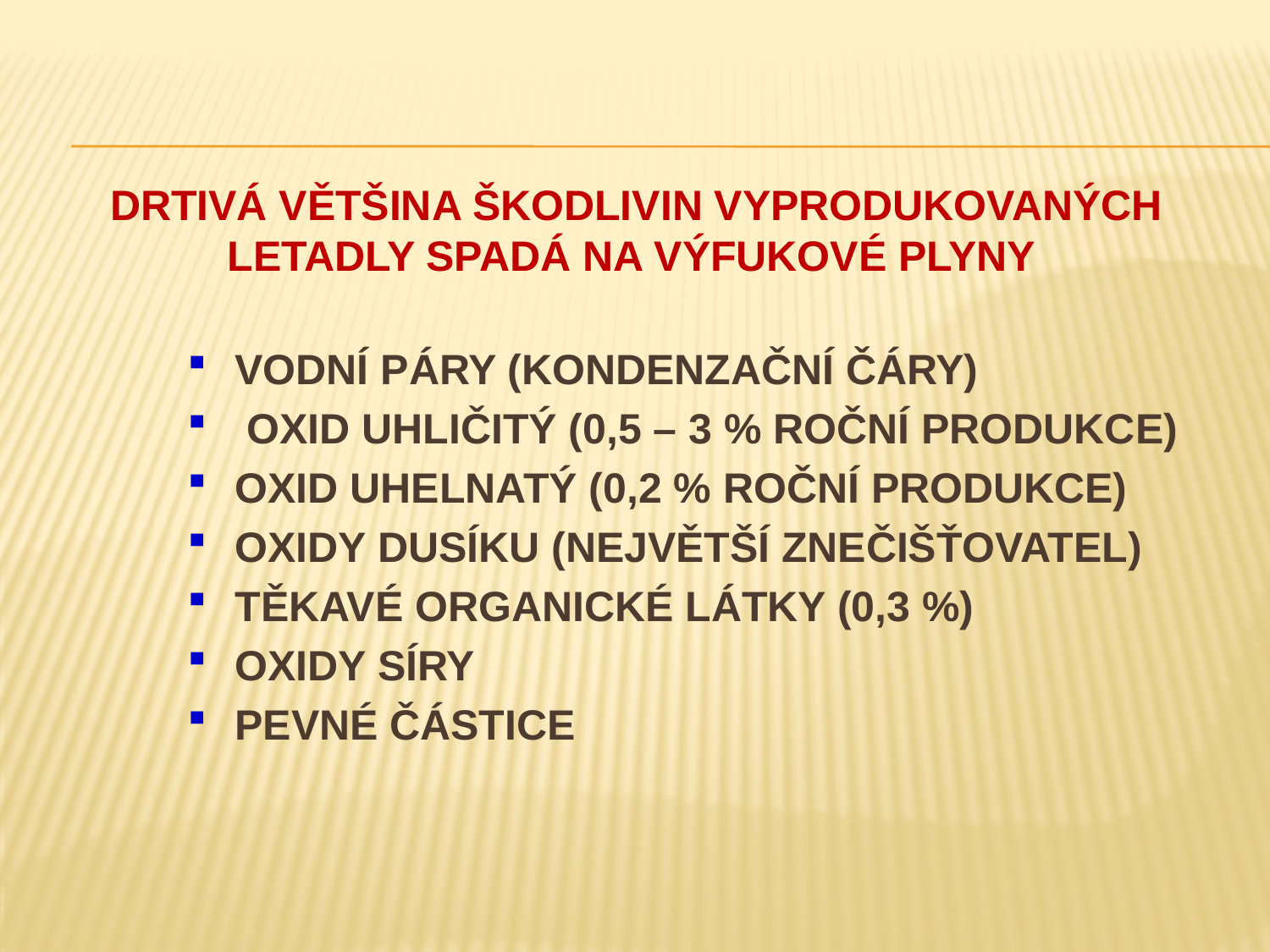

# DRTIVÁ VĚTŠINA ŠKODLIVIN VYPRODUKOVANÝCH LETADLY SPADÁ NA VÝFUKOVÉ PLYNY
VODNÍ PÁRY (KONDENZAČNÍ ČÁRY)
 OXID UHLIČITÝ (0,5 – 3 % ROČNÍ PRODUKCE)
OXID UHELNATÝ (0,2 % ROČNÍ PRODUKCE)
OXIDY DUSÍKU (NEJVĚTŠÍ ZNEČIŠŤOVATEL)
TĚKAVÉ ORGANICKÉ LÁTKY (0,3 %)
OXIDY SÍRY
PEVNÉ ČÁSTICE